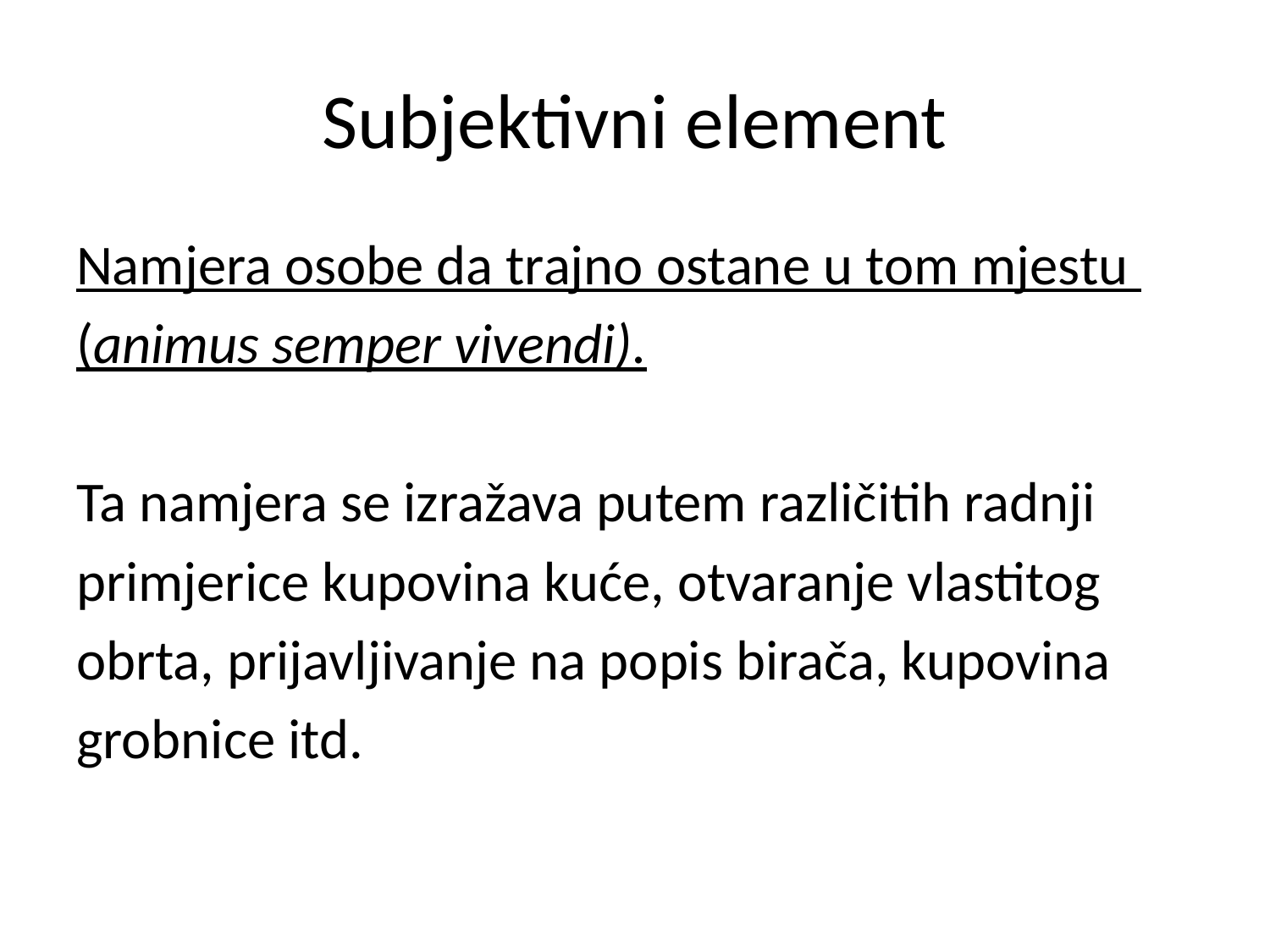

# Subjektivni element
Namjera osobe da trajno ostane u tom mjestu
(animus semper vivendi).

Ta namjera se izražava putem različitih radnji
primjerice kupovina kuće, otvaranje vlastitog
obrta, prijavljivanje na popis birača, kupovina
grobnice itd.